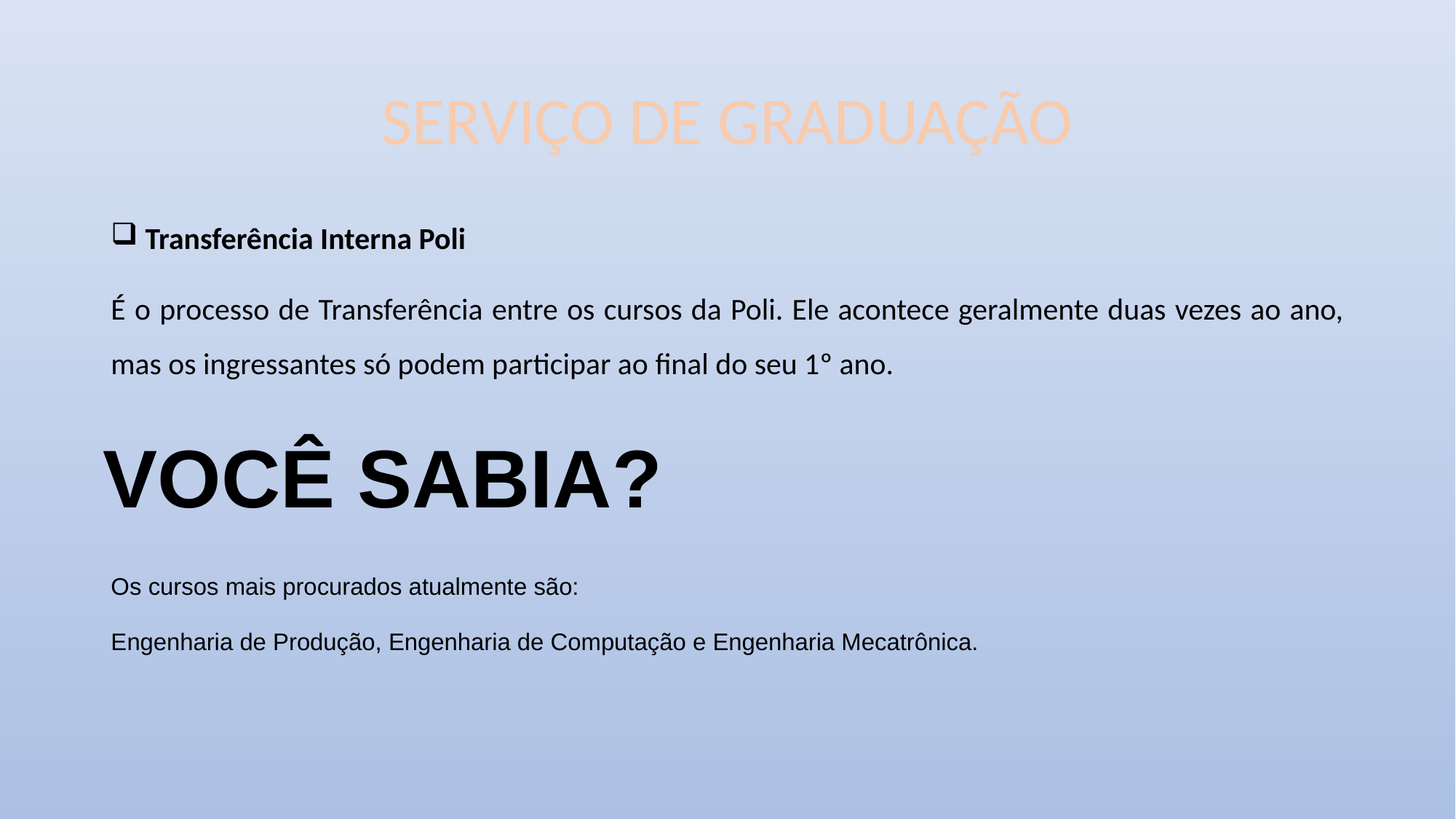

# SERVIÇO DE GRADUAÇÃO
 Transferência Interna Poli
É o processo de Transferência entre os cursos da Poli. Ele acontece geralmente duas vezes ao ano, mas os ingressantes só podem participar ao final do seu 1º ano.

VOCÊ SABIA?
Os cursos mais procurados atualmente são:
Engenharia de Produção, Engenharia de Computação e Engenharia Mecatrônica.